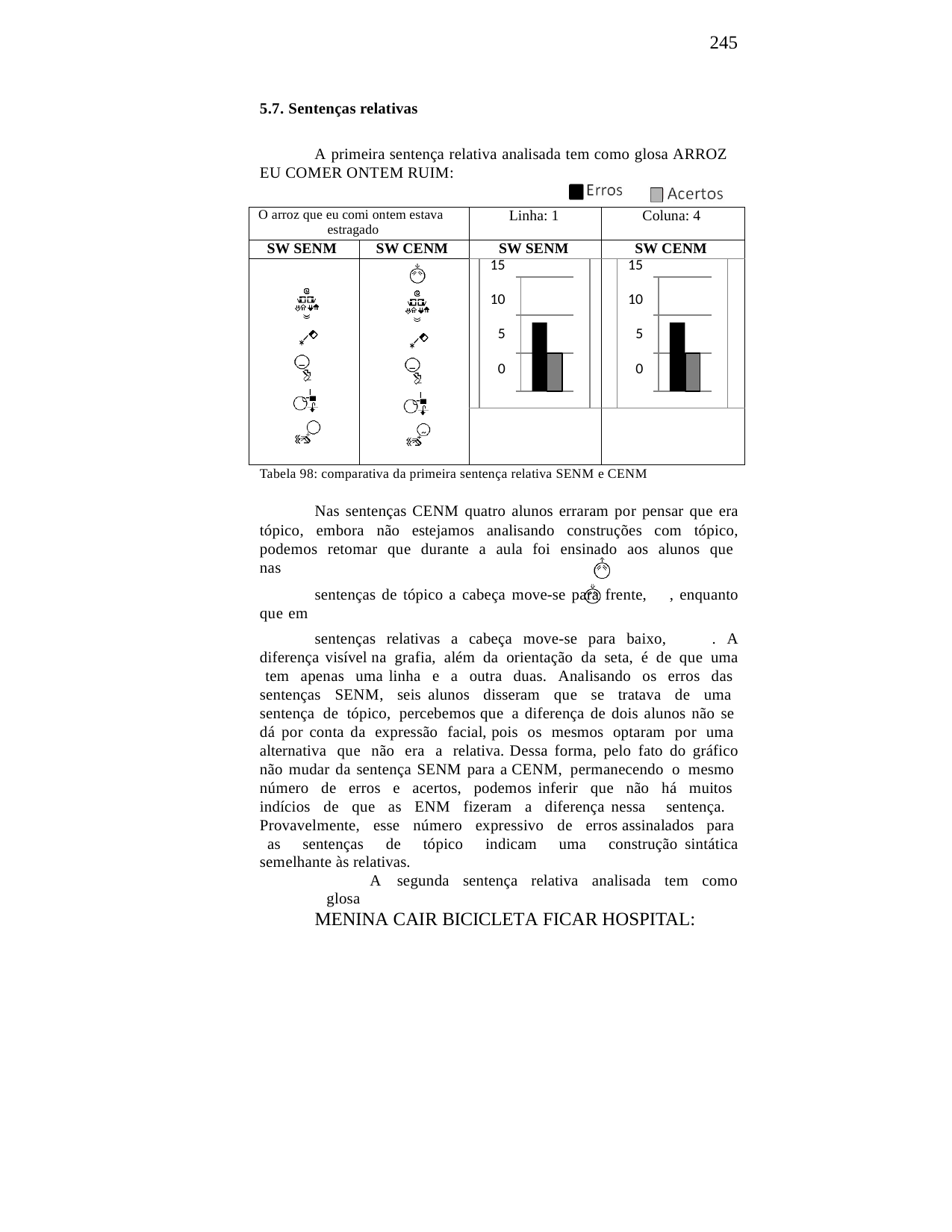

245

5.7. Sentenças relativas

A primeira sentença relativa analisada tem como glosa ARROZ EU COMER ONTEM RUIM:

| O arroz que eu comi ontem estava estragado |  | Linha: 1 |  |  | Coluna: 4 |  |  |
| --- | --- | --- | --- | --- | --- | --- | --- |
| SW SENM | SW CENM | SW SENM |  |  | SW CENM |  |  |
|  |  |  | 15 10 5 0 |  |  | 15 10 5 0 |  |
|  |  |  |  |  |  |  |  |

Tabela 98: comparativa da primeira sentença relativa SENM e CENM

Nas sentenças CENM quatro alunos erraram por pensar que era tópico,   embora   não   estejamos   analisando   construções   com   tópico, podemos  retomar  que  durante  a  aula  foi  ensinado  aos  alunos  que  nas
sentenças de tópico a cabeça move-se para frente,     , enquanto que em
sentenças relativas a cabeça move-se para baixo,     . A diferença visível na  grafia,  além  da  orientação  da  seta,  é  de  que  uma  tem  apenas  uma linha  e  a  outra  duas.  Analisando  os  erros  das  sentenças  SENM,  seis alunos  disseram  que  se  tratava  de  uma  sentença  de  tópico,  percebemos que  a diferença de dois alunos não se  dá por conta da  expressão  facial, pois  os  mesmos  optaram  por  uma  alternativa  que  não  era  a  relativa. Dessa forma, pelo fato do gráfico não mudar da sentença SENM para a CENM,  permanecendo  o  mesmo  número  de  erros  e  acertos,  podemos inferir  que  não  há  muitos  indícios  de  que  as  ENM  fizeram  a  diferença nessa   sentença.   Provavelmente,   esse   número   expressivo   de   erros assinalados   para   as   sentenças   de   tópico   indicam   uma   construção sintática semelhante às relativas.
A    segunda   sentença   relativa   analisada   tem   como    glosa
MENINA CAIR BICICLETA FICAR HOSPITAL: